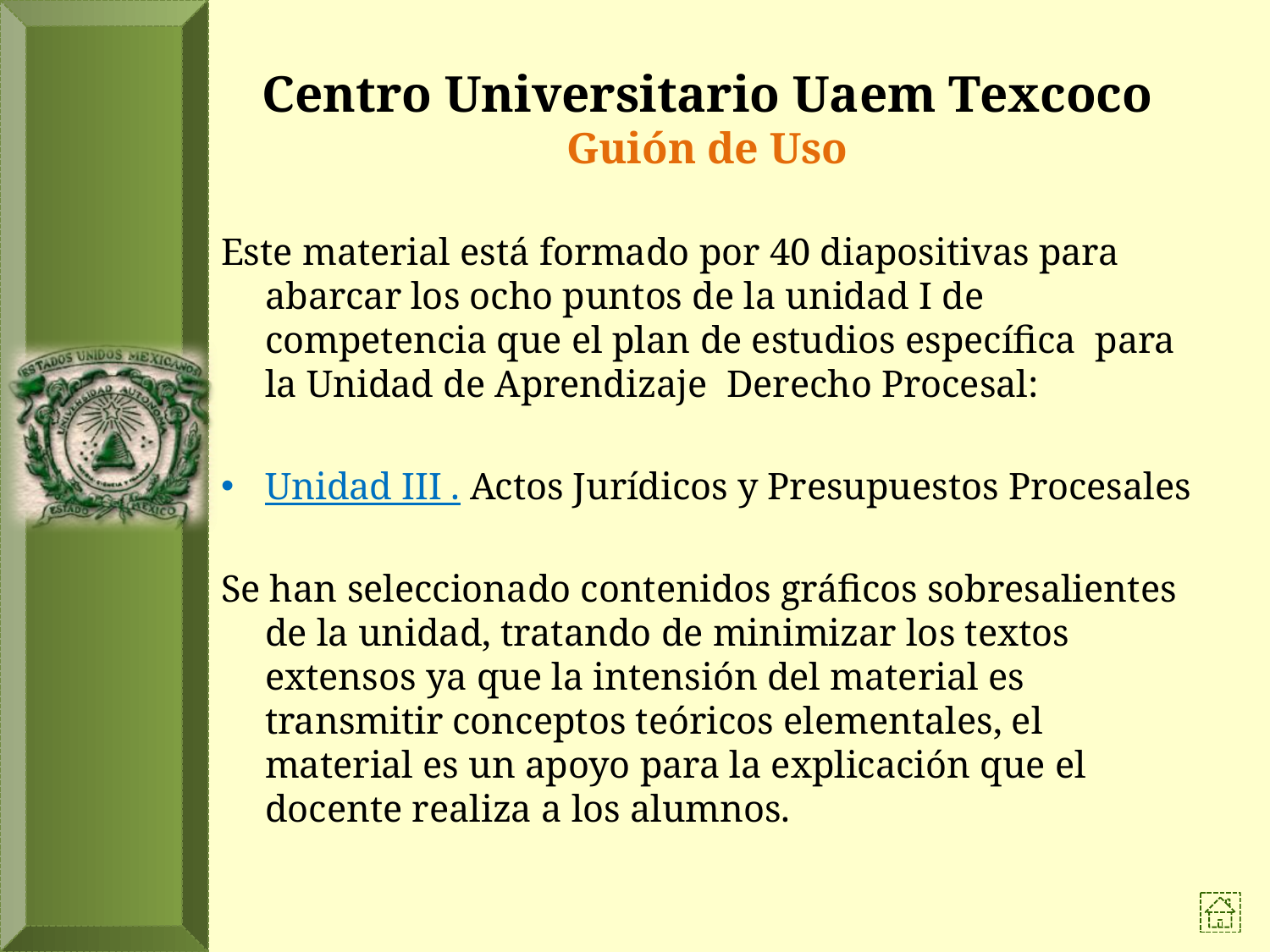

# Centro Universitario Uaem Texcoco Guión de Uso
Este material está formado por 40 diapositivas para abarcar los ocho puntos de la unidad I de competencia que el plan de estudios específica  para la Unidad de Aprendizaje  Derecho Procesal:

Unidad III . Actos Jurídicos y Presupuestos Procesales

Se han seleccionado contenidos gráficos sobresalientes de la unidad, tratando de minimizar los textos extensos ya que la intensión del material es transmitir conceptos teóricos elementales, el material es un apoyo para la explicación que el docente realiza a los alumnos.